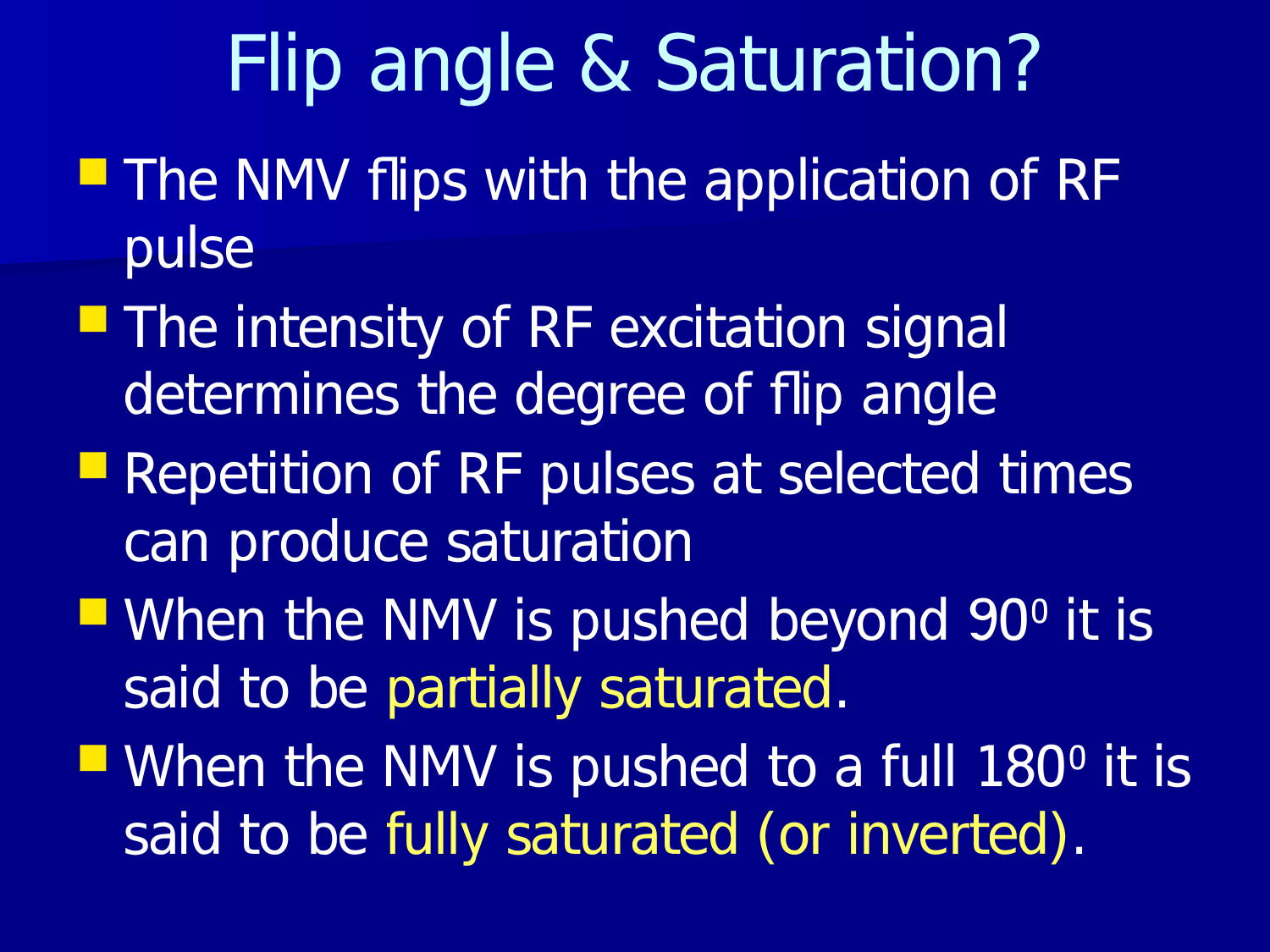

# Flip angle & Saturation?
The NMV flips with the application of RF pulse
The intensity of RF excitation signal determines the degree of flip angle
Repetition of RF pulses at selected times can produce saturation
When the NMV is pushed beyond 900 it is said to be partially saturated.
When the NMV is pushed to a full 1800 it is said to be fully saturated (or inverted).